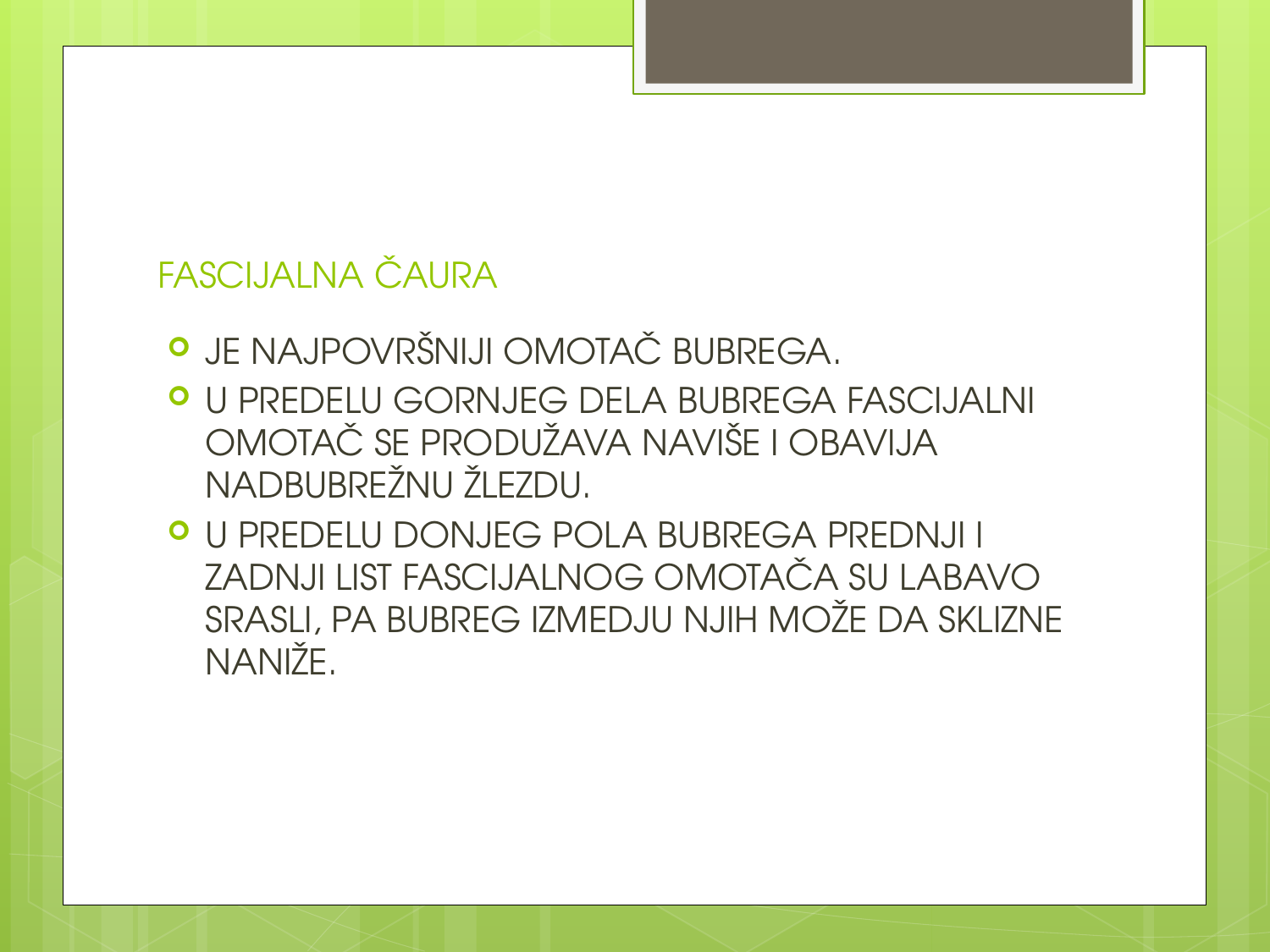

# FASCIJALNA ČAURA
JE NAJPOVRŠNIJI OMOTAČ BUBREGA.
U PREDELU GORNJEG DELA BUBREGA FASCIJALNI OMOTAČ SE PRODUŽAVA NAVIŠE I OBAVIJA NADBUBREŽNU ŽLEZDU.
U PREDELU DONJEG POLA BUBREGA PREDNJI I ZADNJI LIST FASCIJALNOG OMOTAČA SU LABAVO SRASLI, PA BUBREG IZMEDJU NJIH MOŽE DA SKLIZNE NANIŽE.